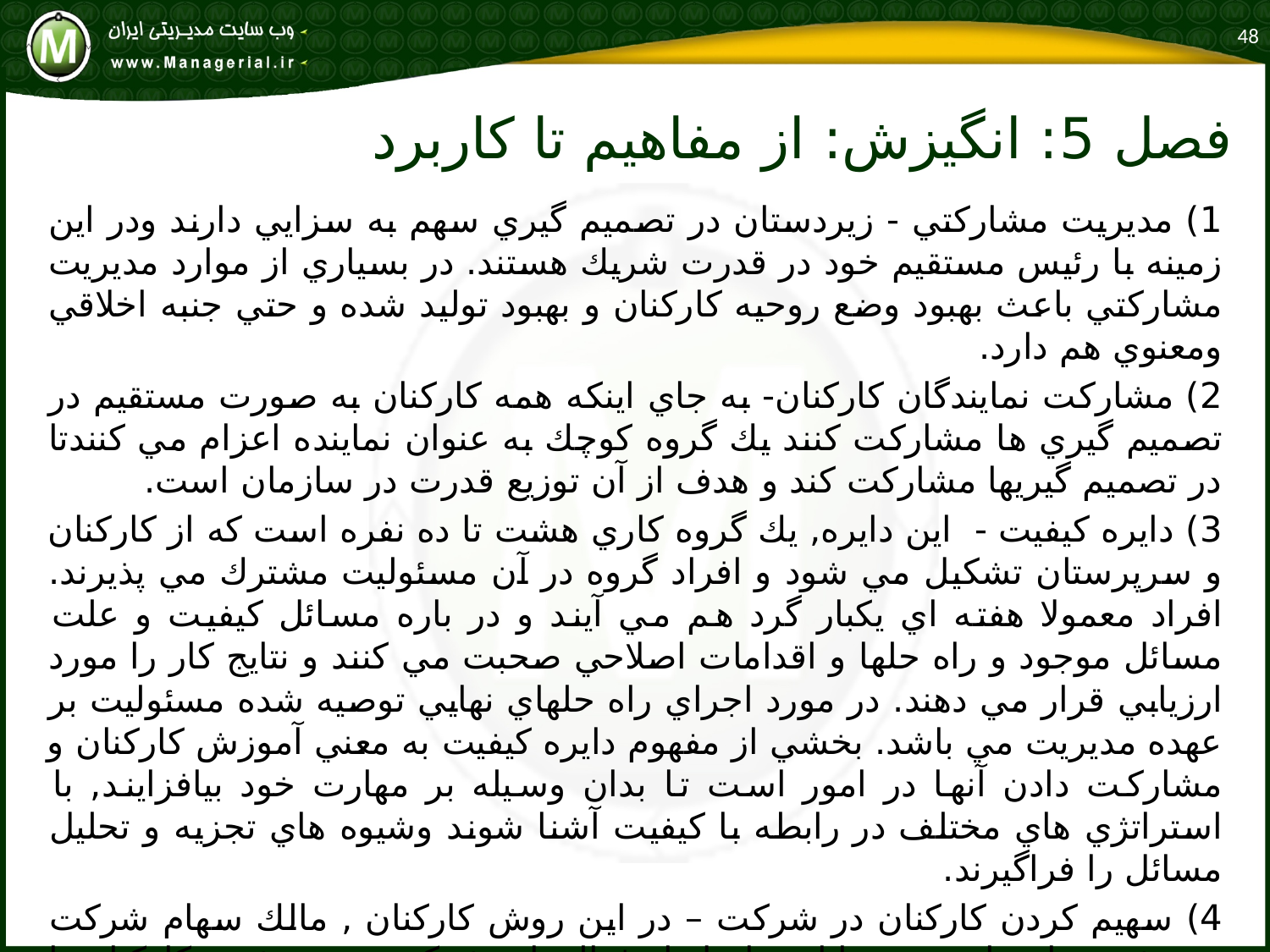

48
# فصل 5: انگيزش: از مفاهيم تا كاربرد
1) مديريت مشاركتي - زيردستان در تصميم گيري سهم به سزايي دارند ودر اين زمينه با رئيس مستقيم خود در قدرت شريك هستند. در بسياري از موارد مديريت مشاركتي باعث بهبود وضع روحيه كاركنان و بهبود توليد شده و حتي جنبه اخلاقي ومعنوي هم دارد.
2) مشاركت نمايندگان كاركنان- به جاي اينكه همه كاركنان به صورت مستقيم در تصميم گيري ها مشاركت كنند يك گروه كوچك به عنوان نماينده اعزام مي كنندتا در تصميم گيريها مشاركت كند و هدف از آن توزيع قدرت در سازمان است.
3) دايره كيفيت -  اين دايره, يك گروه كاري هشت تا ده نفره است كه از كاركنان و سرپرستان تشكيل مي شود و افراد گروه در آن مسئوليت مشترك مي پذيرند. افراد معمولا هفته اي يكبار گرد هم مي آيند و در باره مسائل كيفيت و علت مسائل موجود و راه حلها و اقدامات اصلاحي صحبت مي كنند و نتايج كار را مورد ارزيابي قرار مي دهند. در مورد اجراي راه حلهاي نهايي توصيه شده مسئوليت بر عهده مديريت مي باشد. بخشي از مفهوم دايره كيفيت به معني آموزش كاركنان و مشاركت دادن آنها در امور است تا بدان وسيله بر مهارت خود بيافزايند, با استراتژي هاي مختلف در رابطه با كيفيت آشنا شوند وشيوه هاي تجزيه و تحليل مسائل را فراگيرند.
4) سهيم كردن كاركنان در شركت – در اين روش كاركنان , مالك سهام شركت مي شوند تا بتوانند در مزاياي حاصل از فعاليتهاي شركت سهيم شوند.كاركنان تا زمانيكه در استخدام شركت هستند حق فروش چنين سهامي را ندارند. اجراي این برنامه موجب افزایش رضایت شغلی کارکنان و بهبود عملکرد انها می شود.